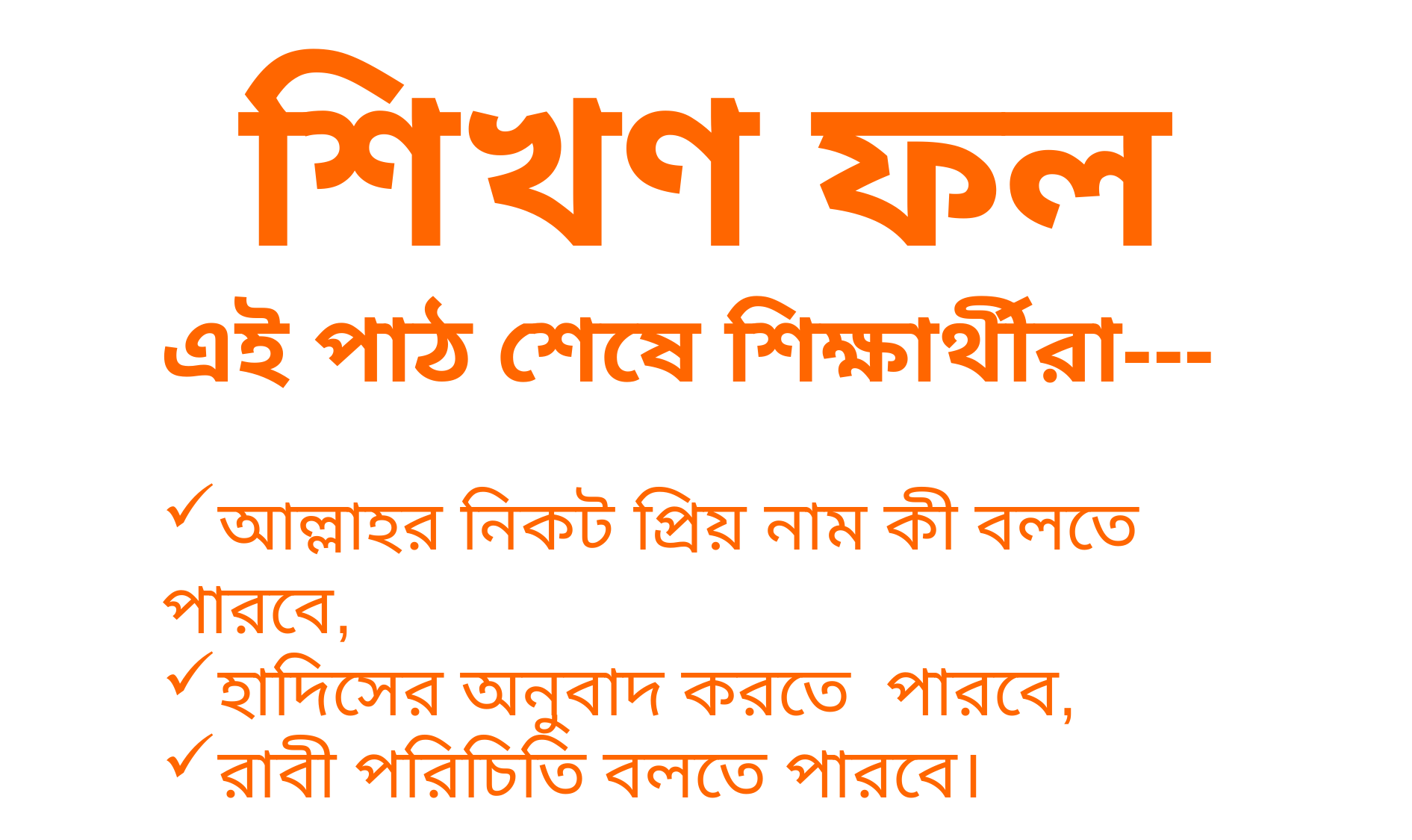

শিখণ ফল
এই পাঠ শেষে শিক্ষার্থীরা---

আল্লাহর নিকট প্রিয় নাম কী বলতে পারবে,
হাদিসের অনুবাদ করতে  পারবে,
রাবী পরিচিতি বলতে পারবে।